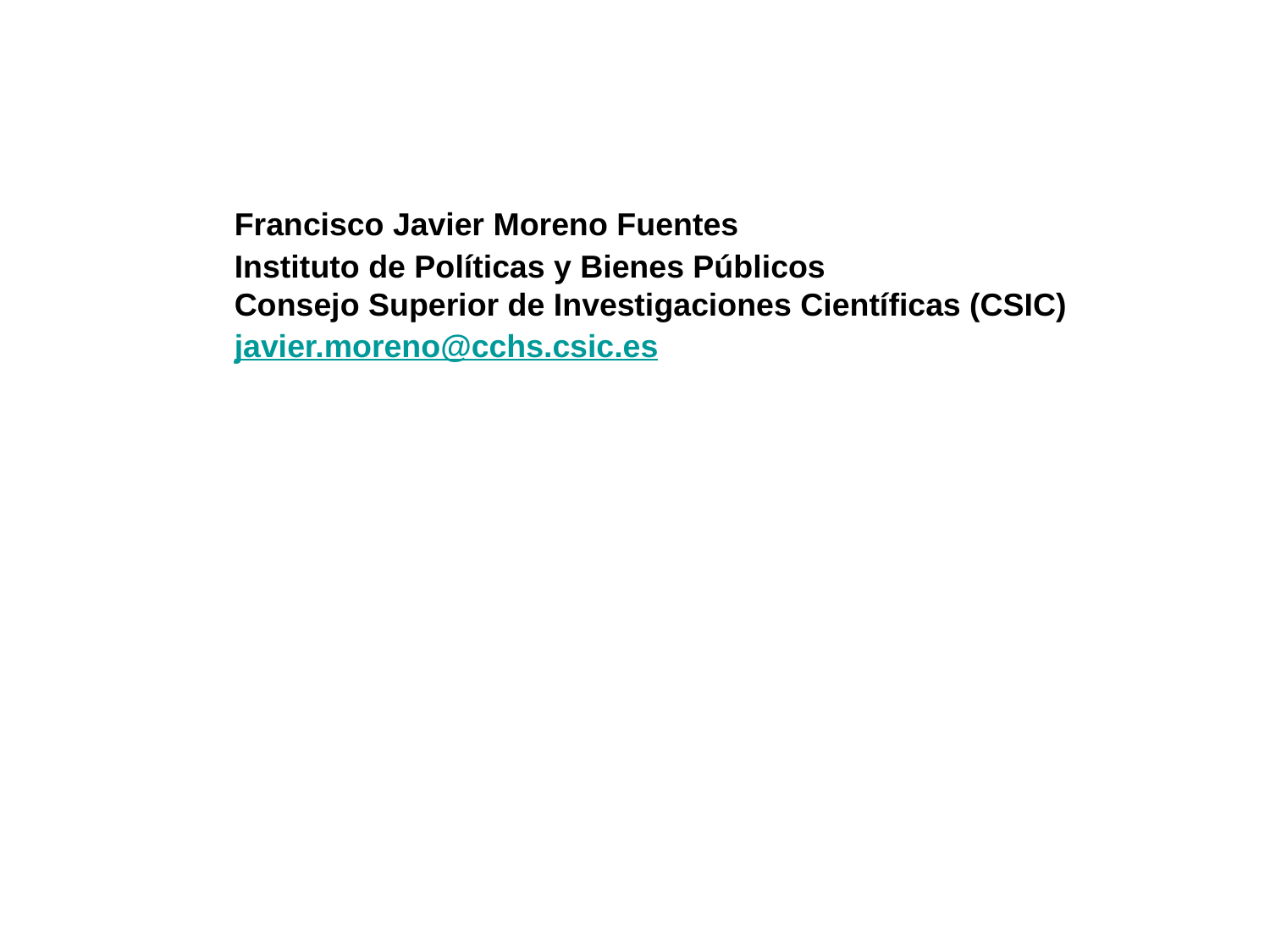

Francisco Javier Moreno Fuentes
	Instituto de Políticas y Bienes Públicos
	Consejo Superior de Investigaciones Científicas (CSIC)
	javier.moreno@cchs.csic.es
#